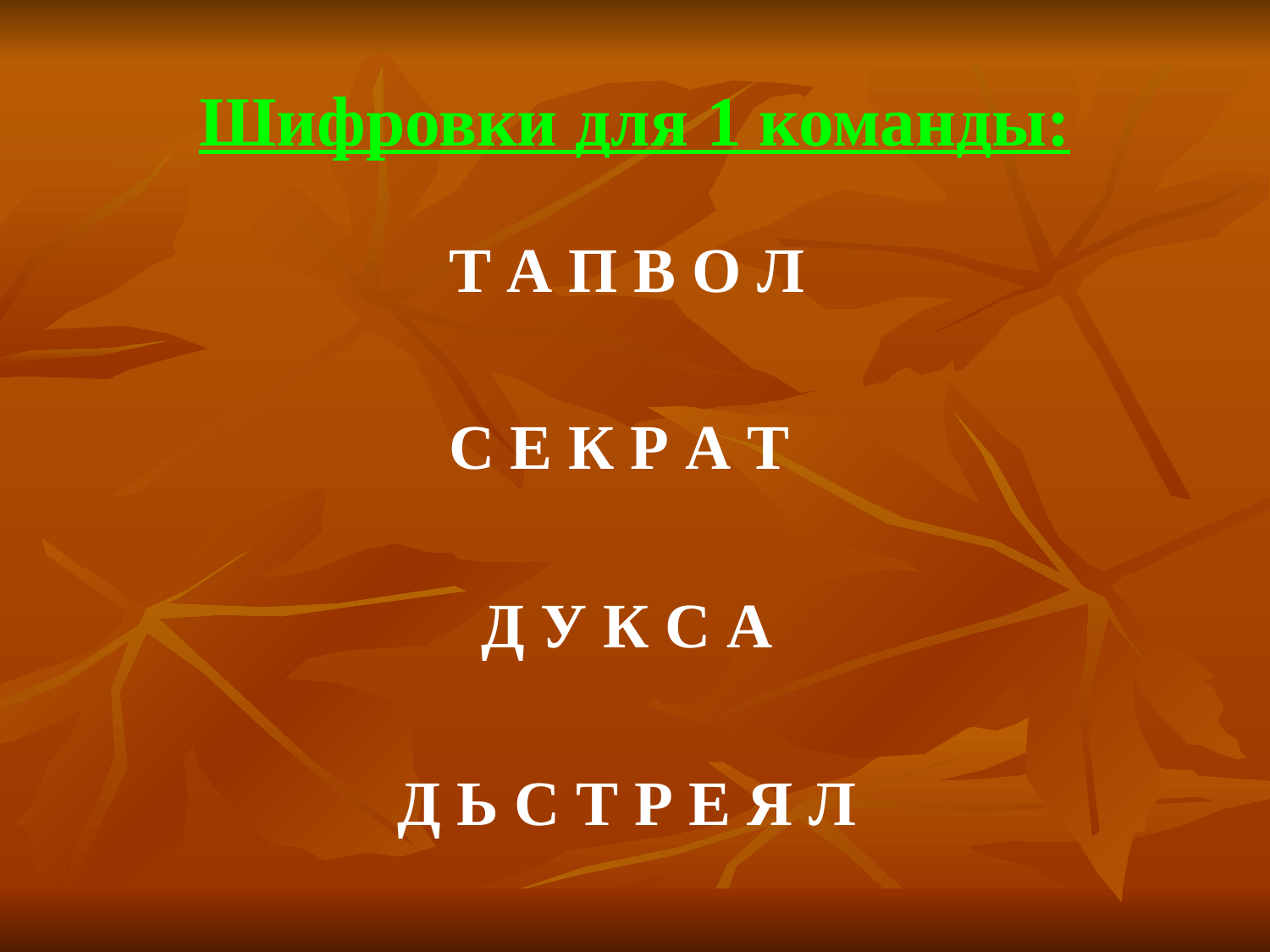

# Шифровки для 1 команды:
Т А П В О Л

С Е К Р А Т

Д У К С А

Д Ь С Т Р Е Я Л